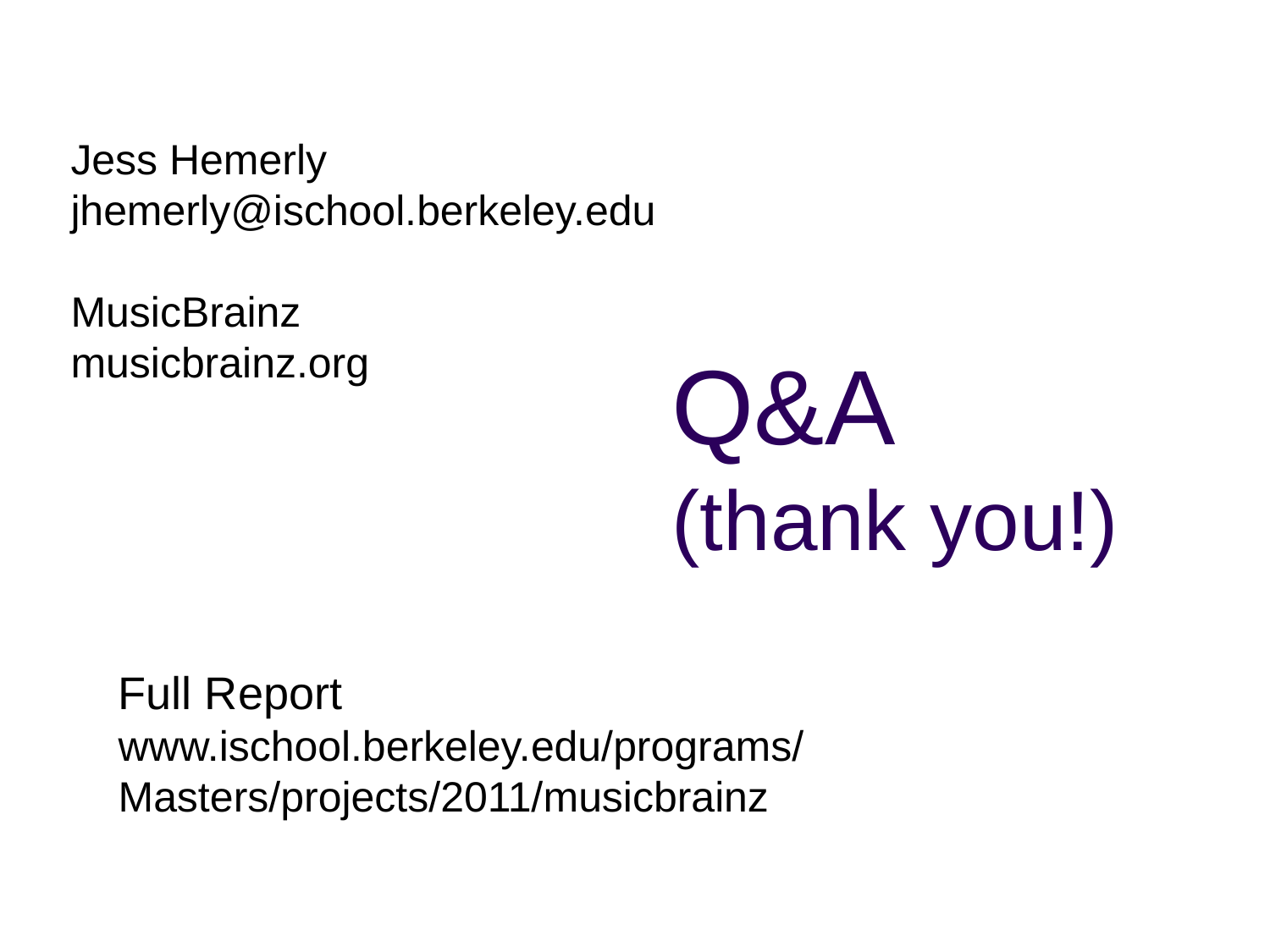

Jess Hemerly
jhemerly@ischool.berkeley.edu

MusicBrainz
musicbrainz.org

Q&A
(thank you!)
Full Report
www.ischool.berkeley.edu/programs/
Masters/projects/2011/musicbrainz